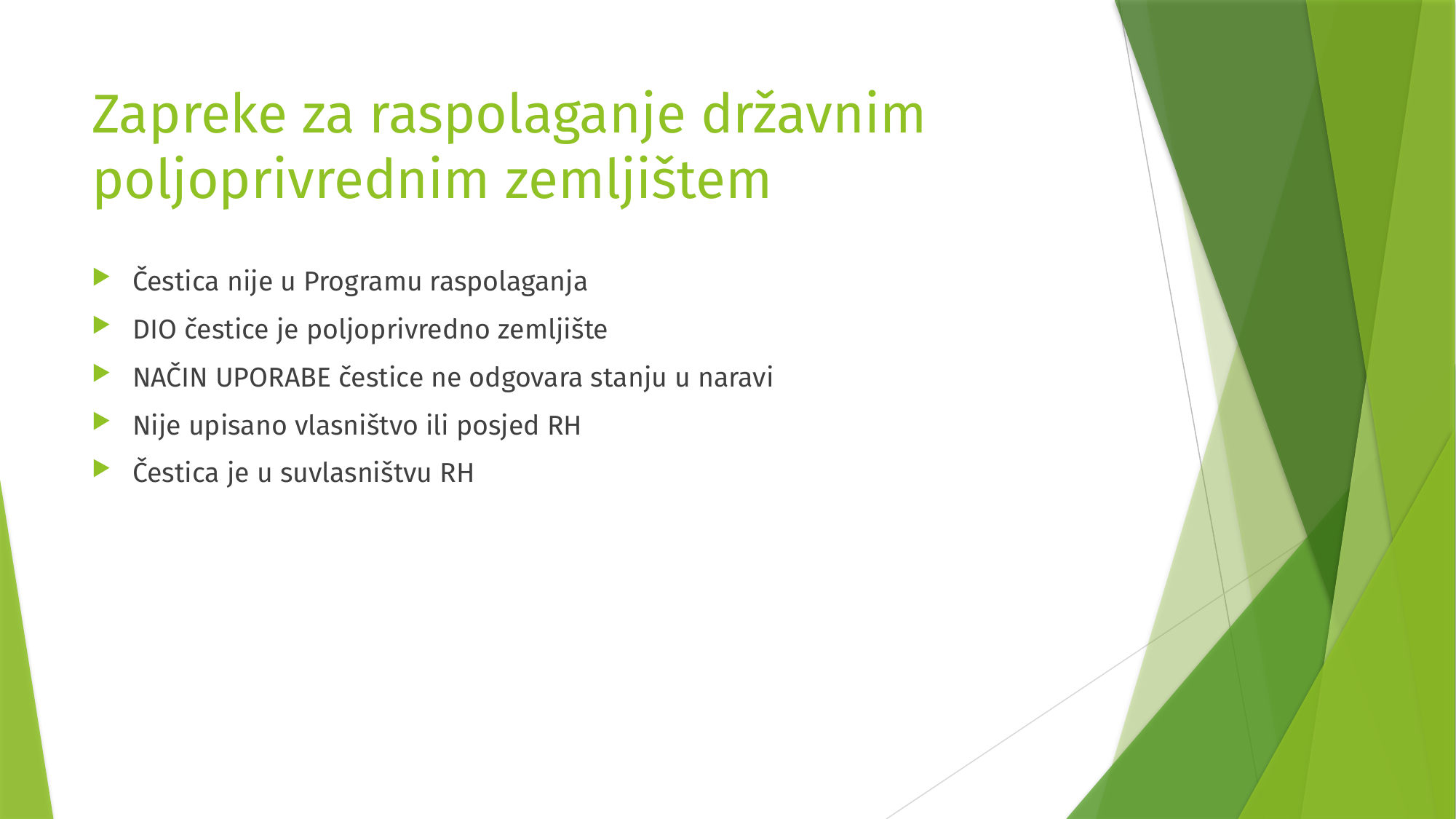

# Zapreke za raspolaganje državnim poljoprivrednim zemljištem
Čestica nije u Programu raspolaganja
DIO čestice je poljoprivredno zemljište
NAČIN UPORABE čestice ne odgovara stanju u naravi
Nije upisano vlasništvo ili posjed RH
Čestica je u suvlasništvu RH